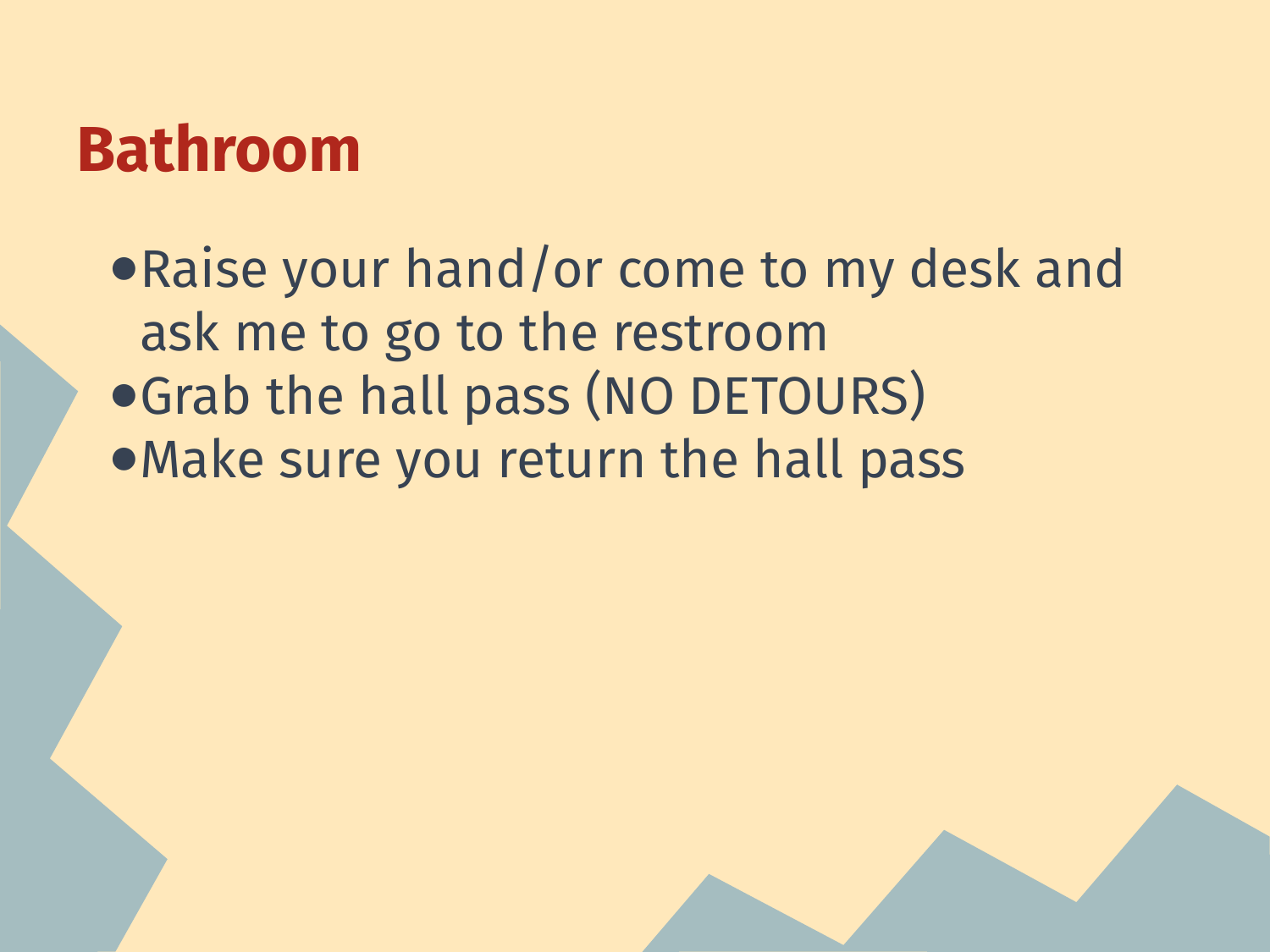

# Bathroom
Raise your hand/or come to my desk and ask me to go to the restroom
Grab the hall pass (NO DETOURS)
Make sure you return the hall pass